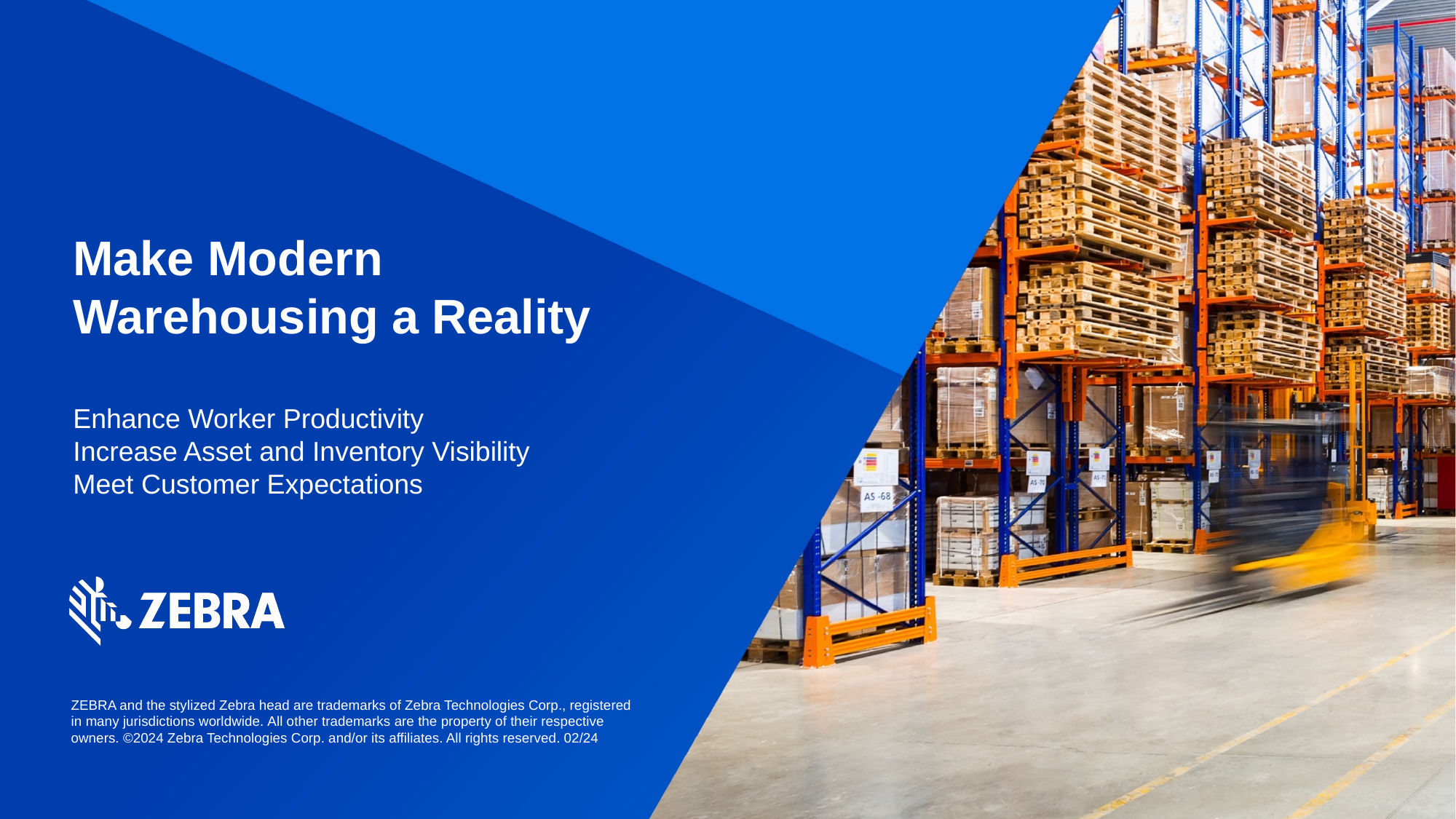

Make Modern
Warehousing a Reality

Enhance Worker Productivity
Increase Asset and Inventory Visibility
Meet Customer Expectations